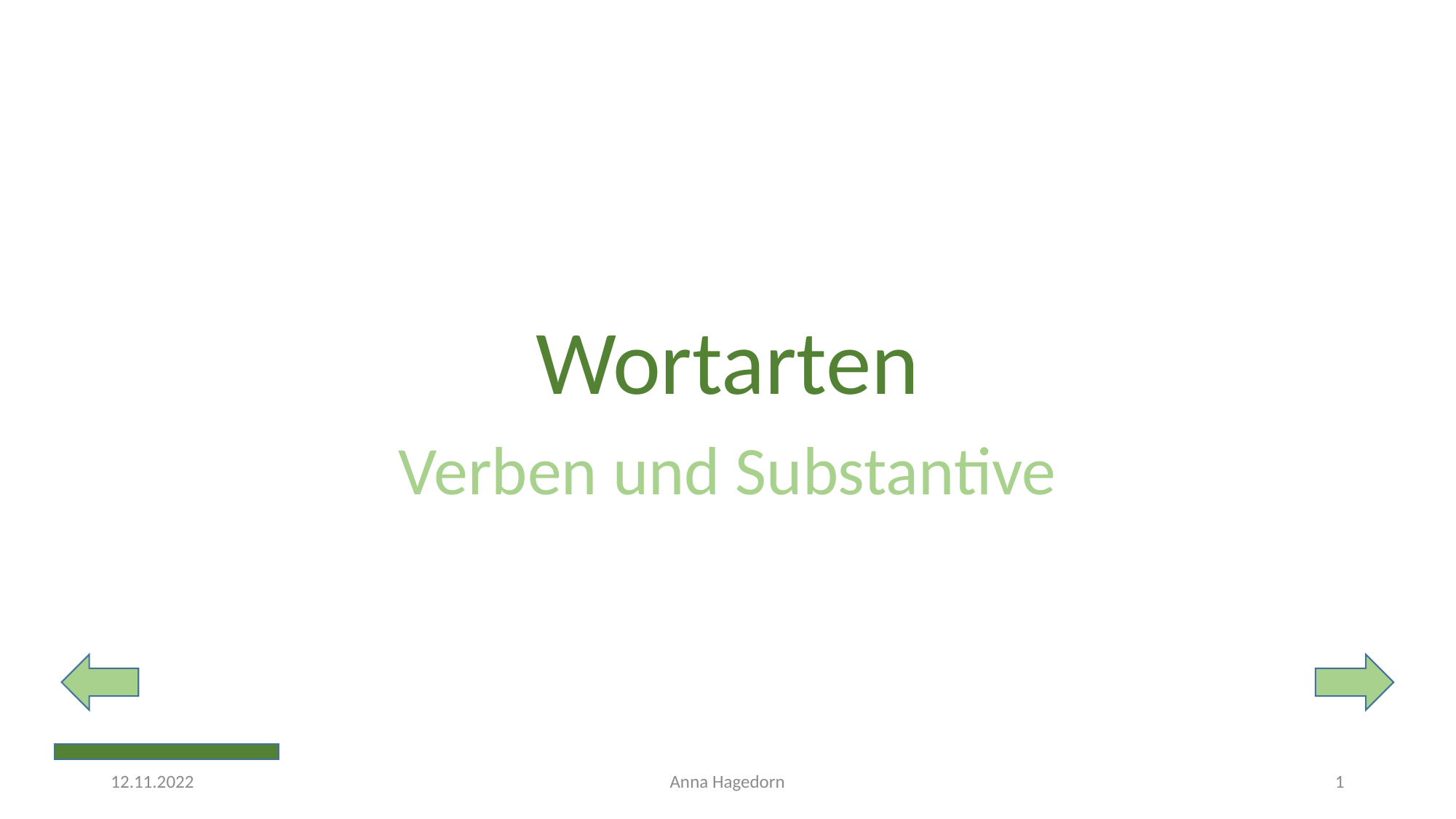

# Wortarten
Verben und Substantive

12.11.2022
Anna Hagedorn
1